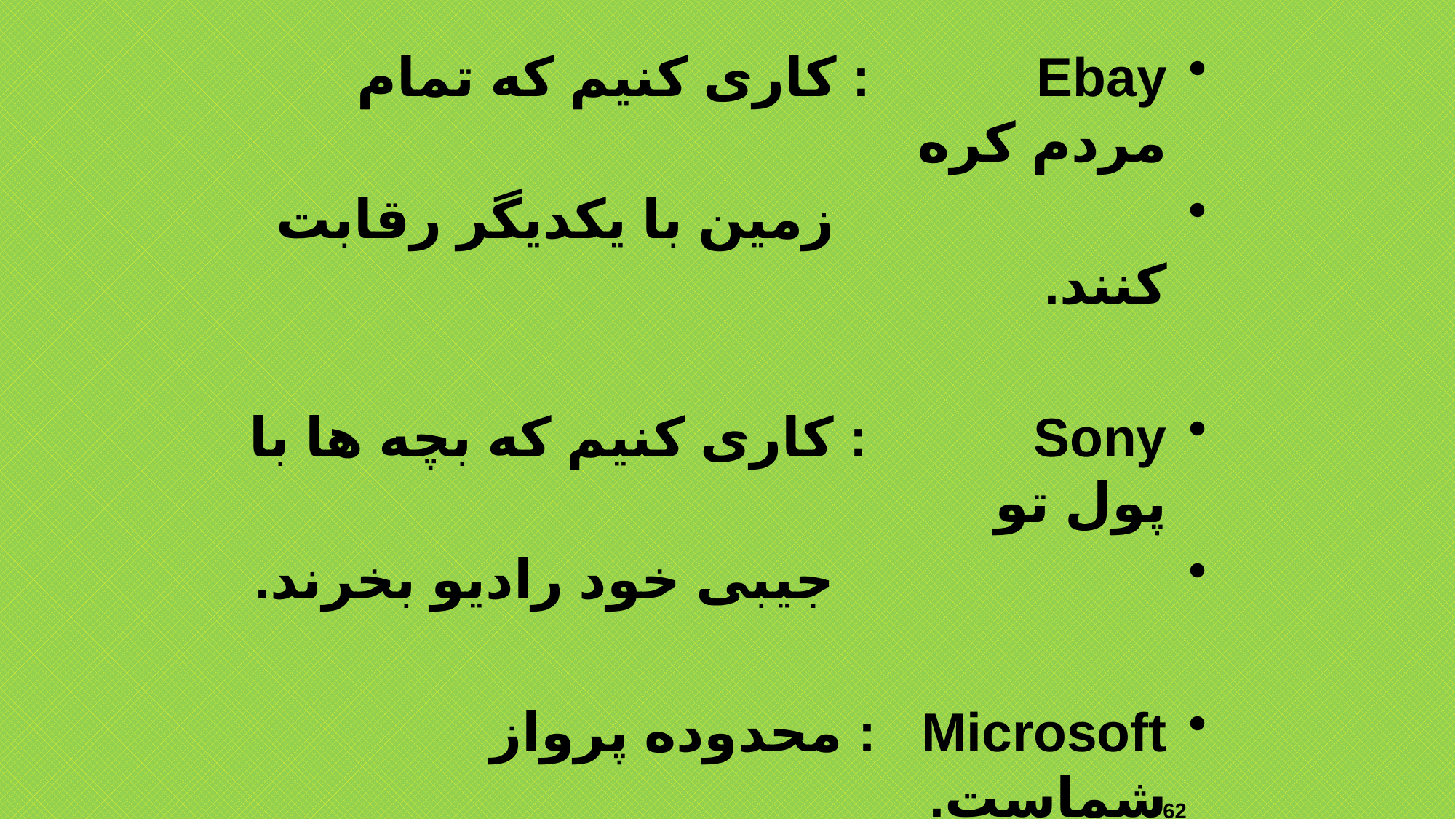

Ebay           : کاری کنیم که تمام مردم کره
                      زمین با یکدیگر رقابت کنند.

Sony           : کاری کنیم که بچه ها با پول تو
                      جیبی خود رادیو بخرند.

Microsoft   : محدوده پرواز شماست.
62